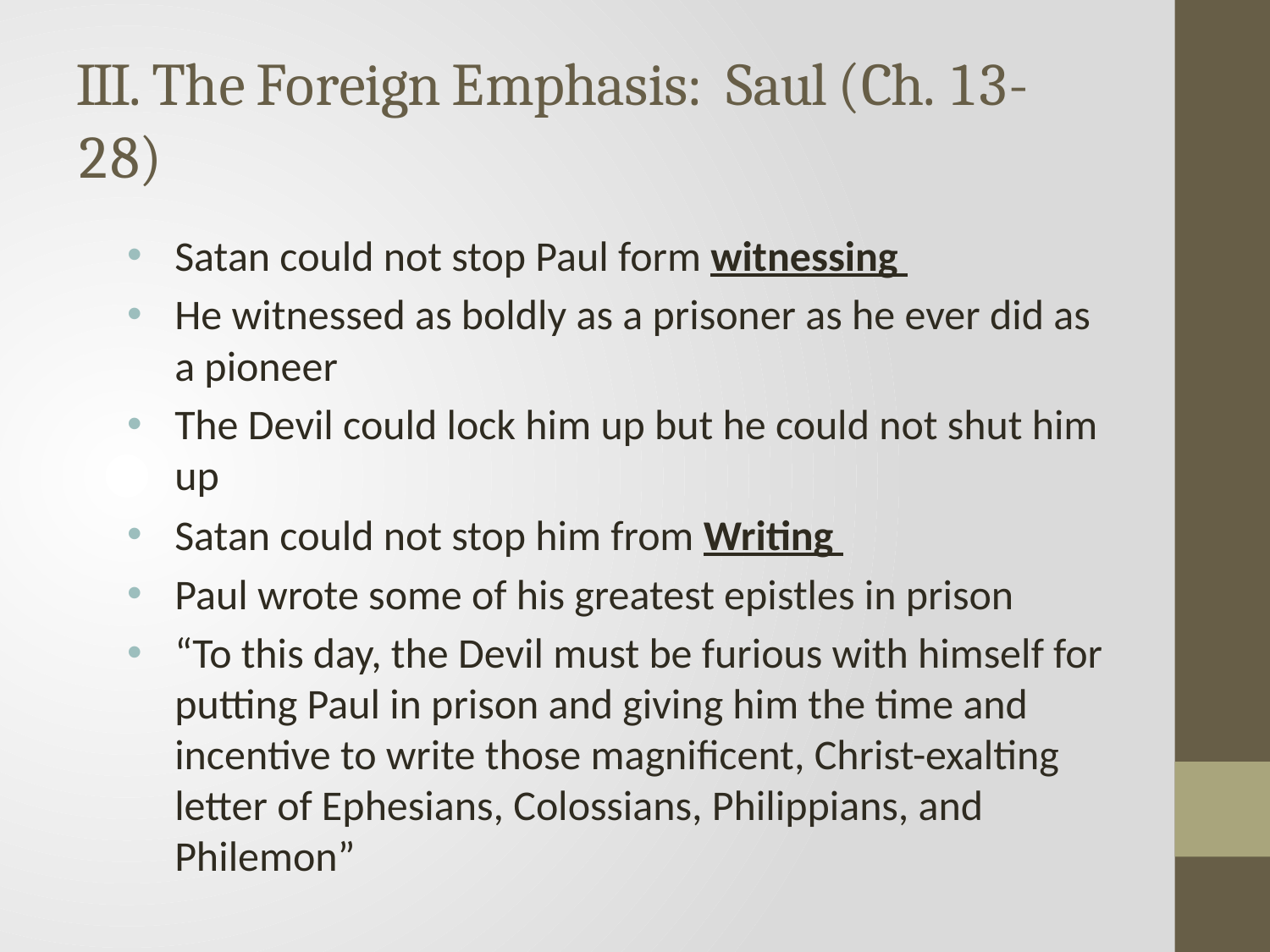

# III. The Foreign Emphasis:  Saul (Ch. 13-28)
Satan could not stop Paul form witnessing
He witnessed as boldly as a prisoner as he ever did as a pioneer
The Devil could lock him up but he could not shut him up
Satan could not stop him from Writing
Paul wrote some of his greatest epistles in prison
“To this day, the Devil must be furious with himself for putting Paul in prison and giving him the time and incentive to write those magnificent, Christ-exalting letter of Ephesians, Colossians, Philippians, and Philemon”